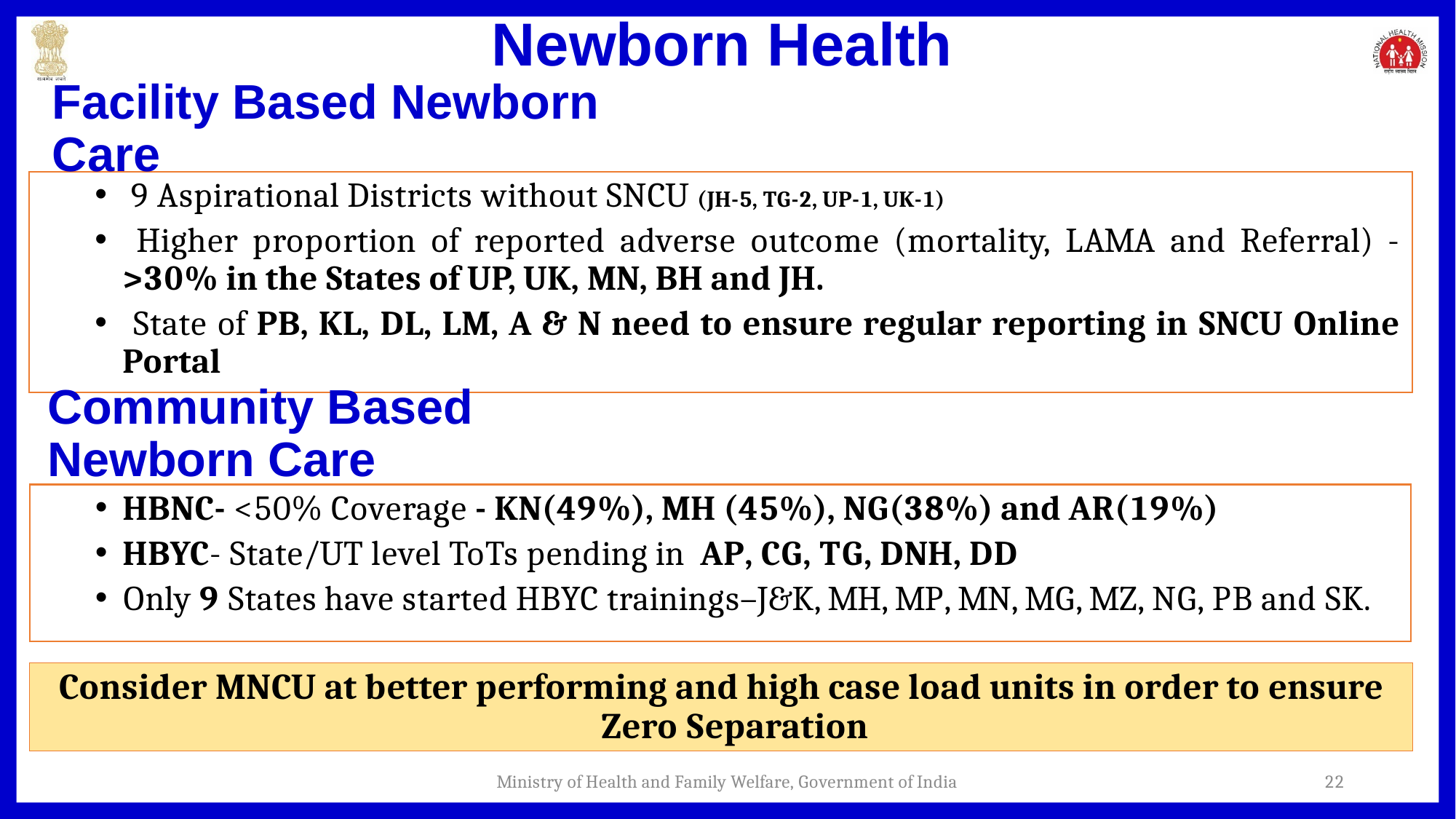

# Newborn Health
Facility Based Newborn Care
 9 Aspirational Districts without SNCU (JH-5, TG-2, UP-1, UK-1)
 Higher proportion of reported adverse outcome (mortality, LAMA and Referral) - >30% in the States of UP, UK, MN, BH and JH.
 State of PB, KL, DL, LM, A & N need to ensure regular reporting in SNCU Online Portal

Community Based Newborn Care
HBNC- <50% Coverage - KN(49%), MH (45%), NG(38%) and AR(19%)
HBYC- State/UT level ToTs pending in  AP, CG, TG, DNH, DD
Only 9 States have started HBYC trainings–J&K, MH, MP, MN, MG, MZ, NG, PB and SK.
Consider MNCU at better performing and high case load units in order to ensure Zero Separation
Ministry of Health and Family Welfare, Government of India
22